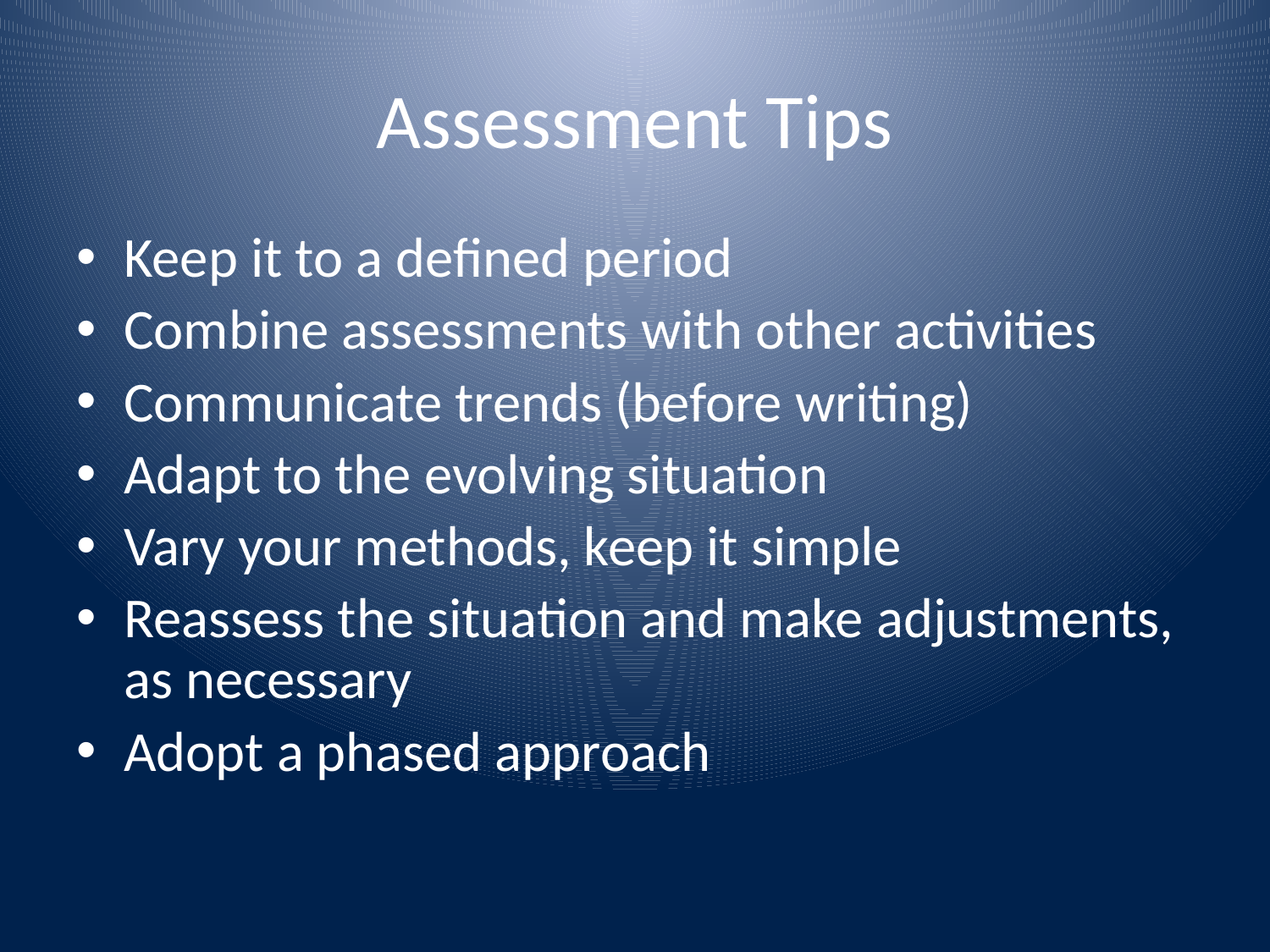

# Assessment Tips
Keep it to a defined period
Combine assessments with other activities
Communicate trends (before writing)
Adapt to the evolving situation
Vary your methods, keep it simple
Reassess the situation and make adjustments, as necessary
Adopt a phased approach